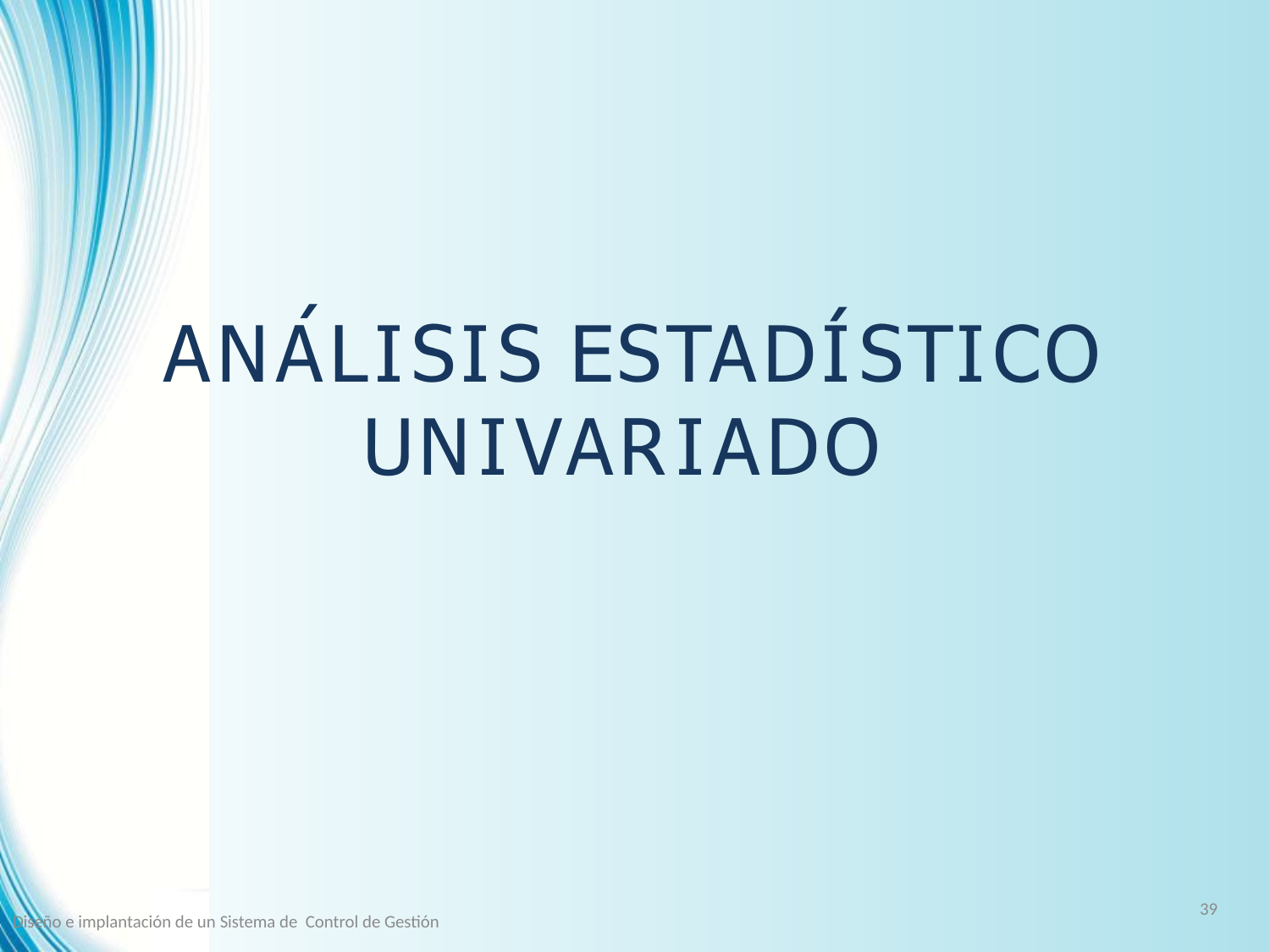

# ANÁLISIS ESTADÍSTICO UNIVARIADO

39
Diseño e implantación de un Sistema de  Control de Gestión